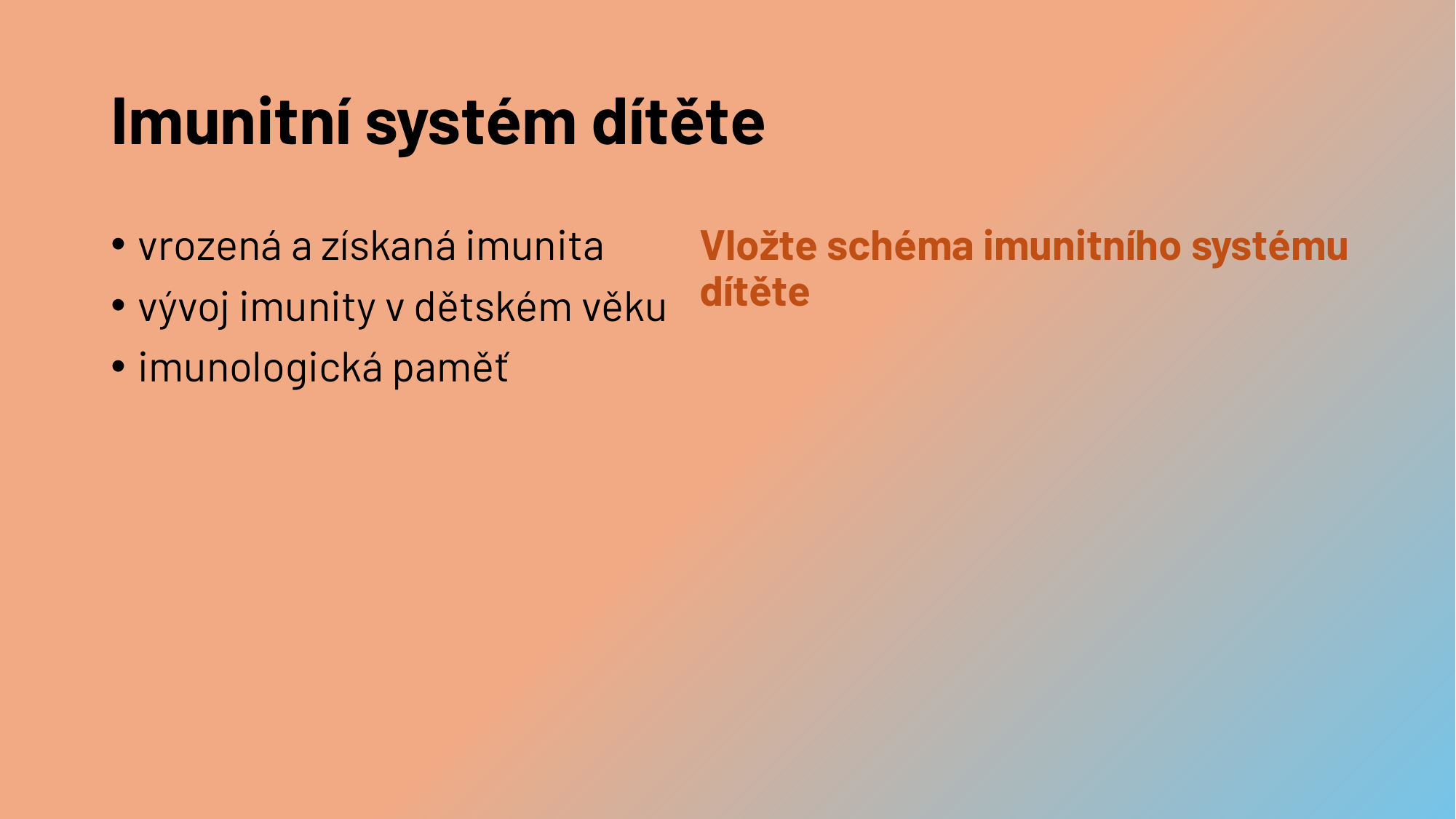

# Imunitní systém dítěte
vrozená a získaná imunita
vývoj imunity v dětském věku
imunologická paměť
Vložte schéma imunitního systému dítěte